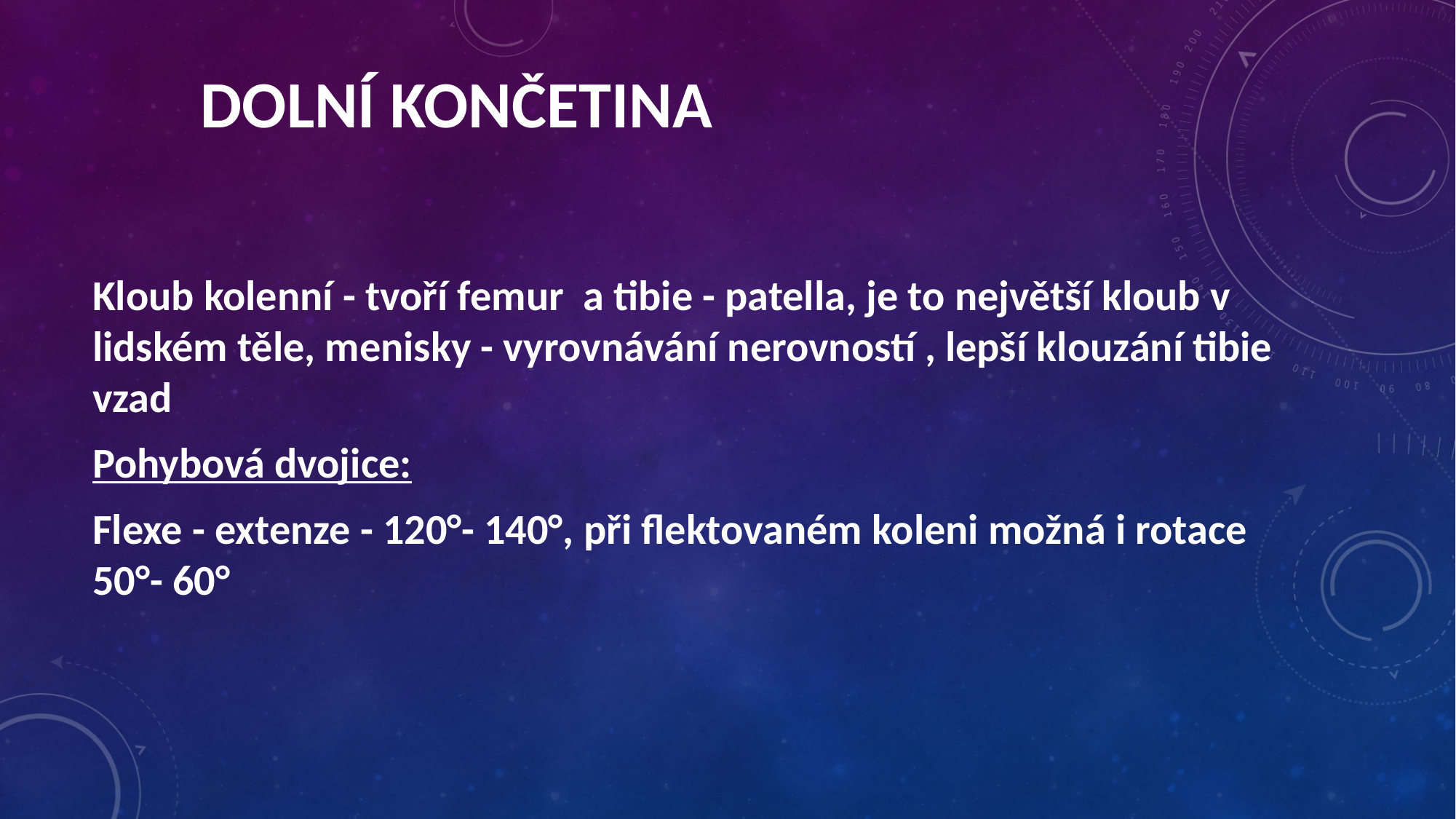

dolní končetina
Kloub kolenní - tvoří femur  a tibie - patella, je to největší kloub v lidském těle, menisky - vyrovnávání nerovností , lepší klouzání tibie vzad
Pohybová dvojice:
Flexe - extenze - 120°- 140°, při flektovaném koleni možná i rotace 50°- 60°